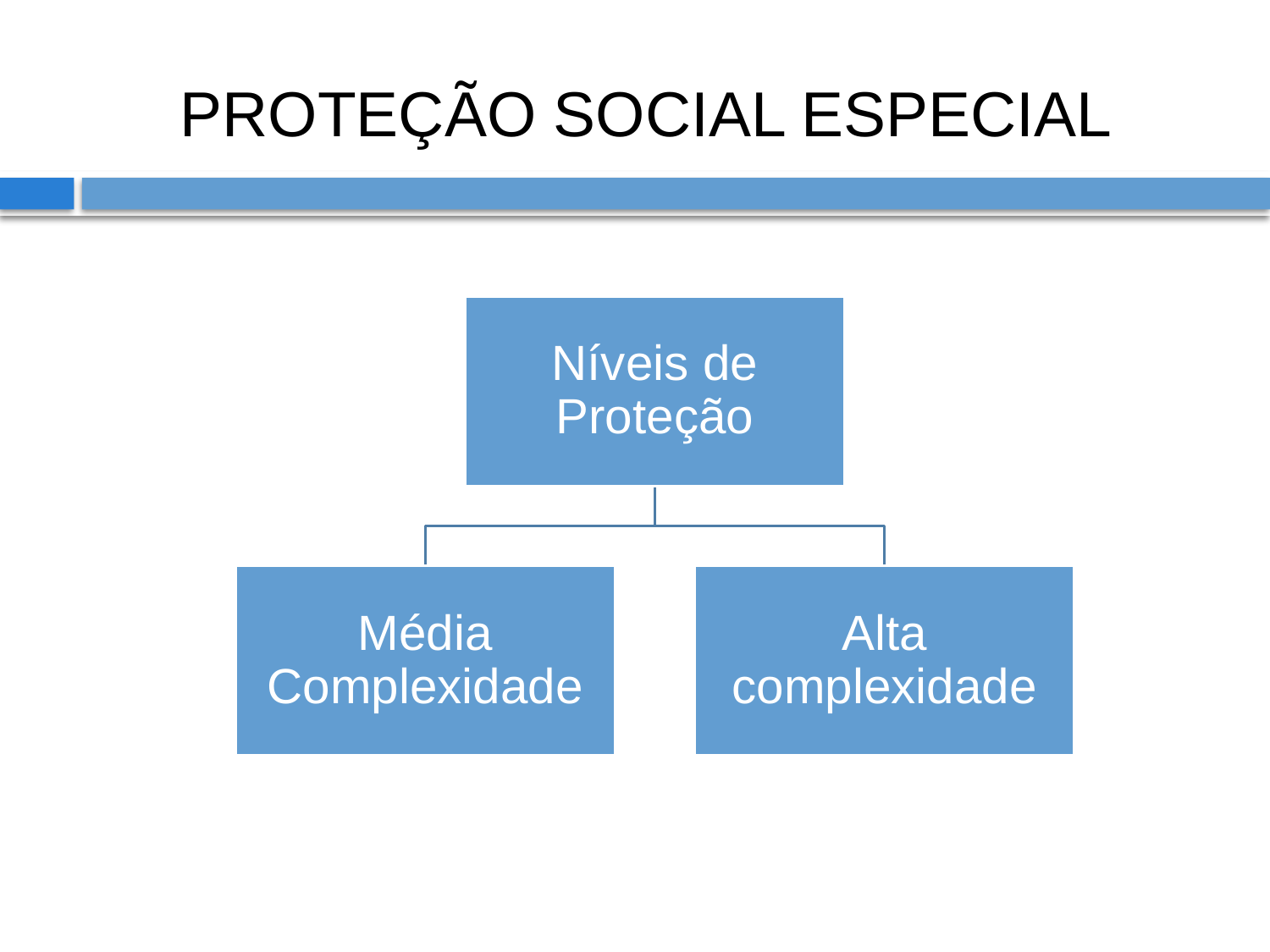

PROTEÇÃO SOCIAL ESPECIAL
Níveis de Proteção
Média Complexidade
Alta complexidade